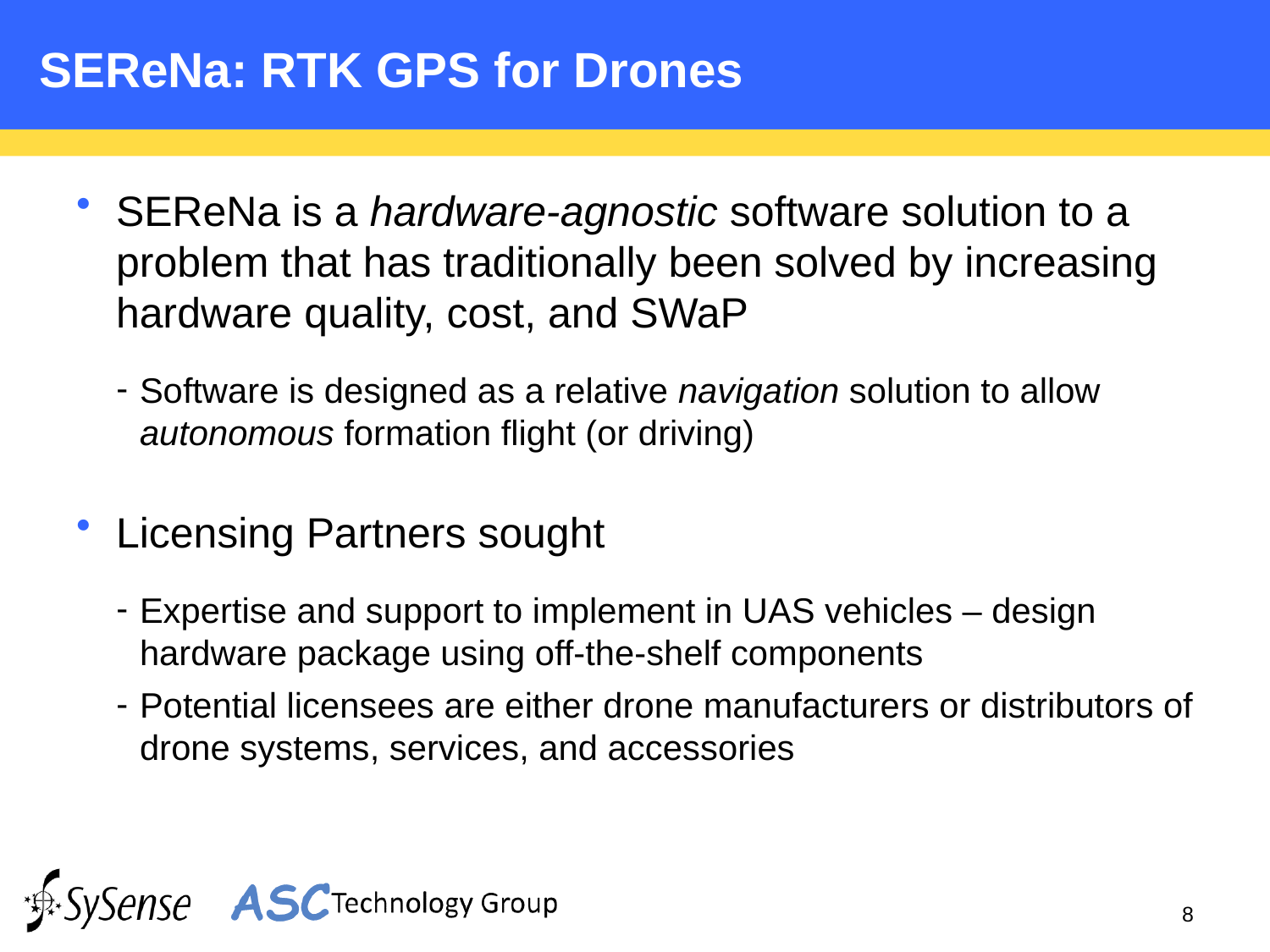

# SEReNa: RTK GPS for Drones
SEReNa is a hardware-agnostic software solution to a problem that has traditionally been solved by increasing hardware quality, cost, and SWaP
Software is designed as a relative navigation solution to allow autonomous formation flight (or driving)
Licensing Partners sought
Expertise and support to implement in UAS vehicles – design hardware package using off-the-shelf components
Potential licensees are either drone manufacturers or distributors of drone systems, services, and accessories
8